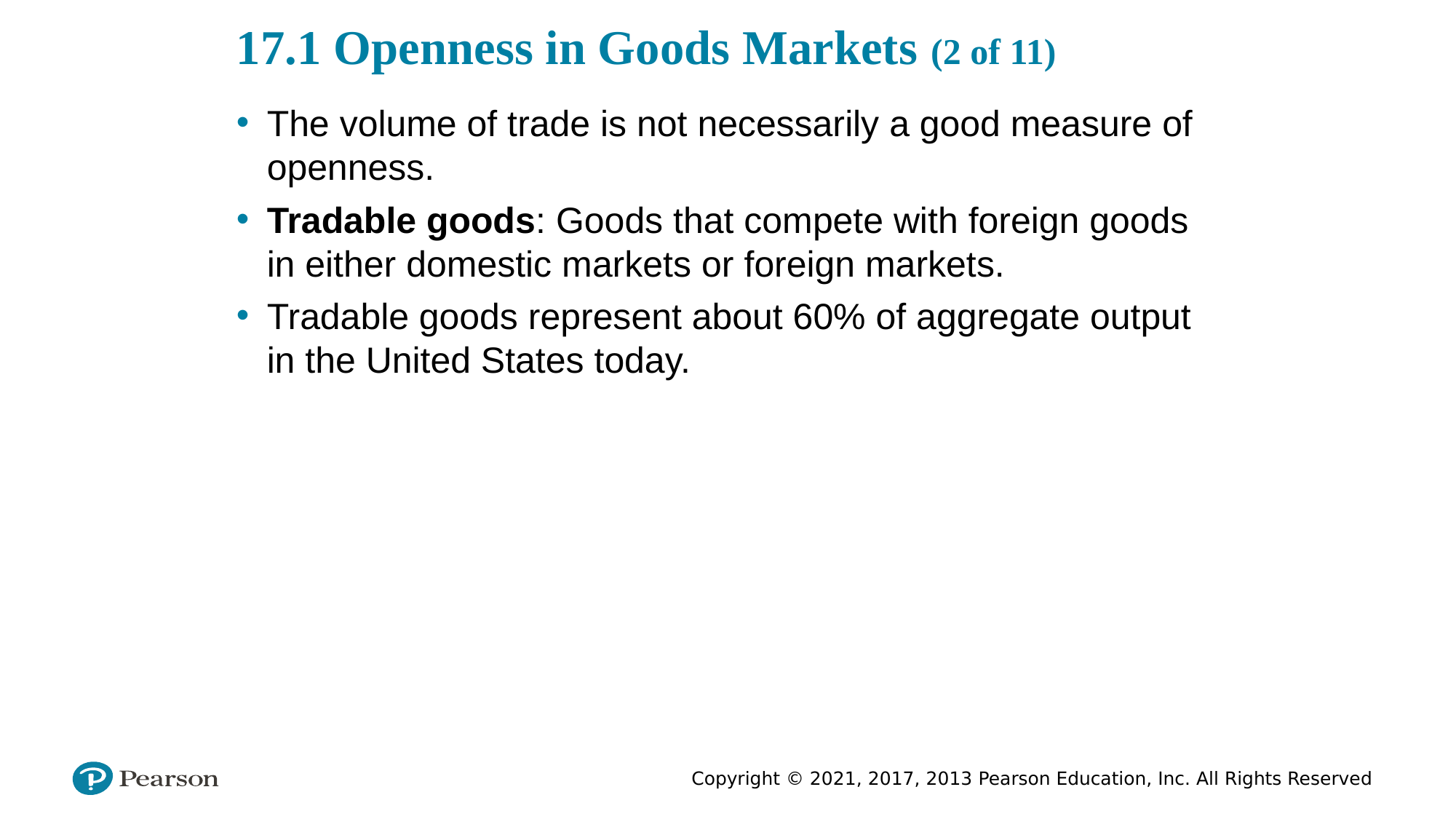

# 17.1 Openness in Goods Markets (2 of 11)
The volume of trade is not necessarily a good measure of openness.
Tradable goods: Goods that compete with foreign goods in either domestic markets or foreign markets.
Tradable goods represent about 60% of aggregate output in the United States today.